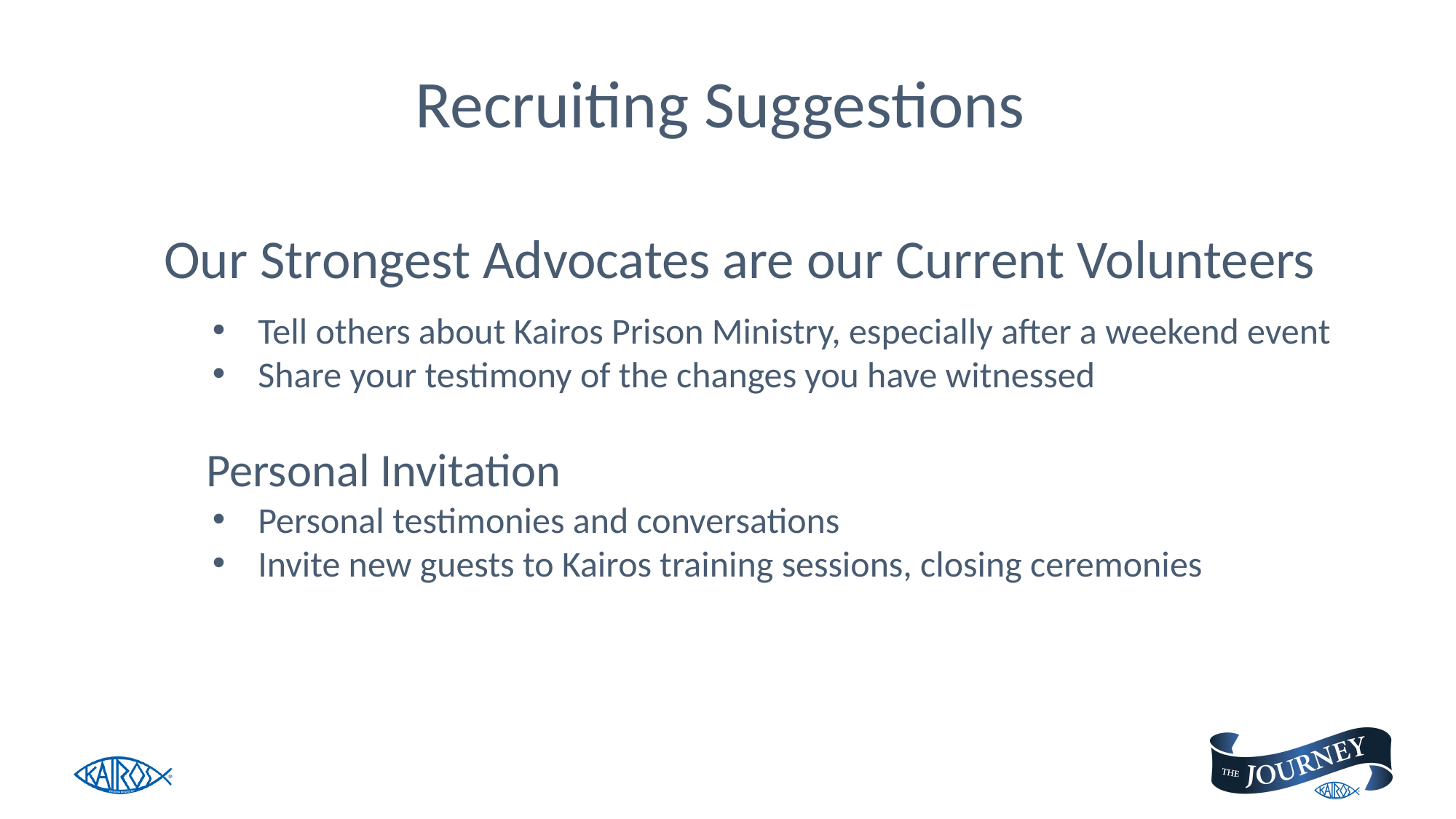

# Recruiting Suggestions
Our Strongest Advocates are our Current Volunteers

Tell others about Kairos Prison Ministry, especially after a weekend event
Share your testimony of the changes you have witnessed

	Personal Invitation
Personal testimonies and conversations
Invite new guests to Kairos training sessions, closing ceremonies